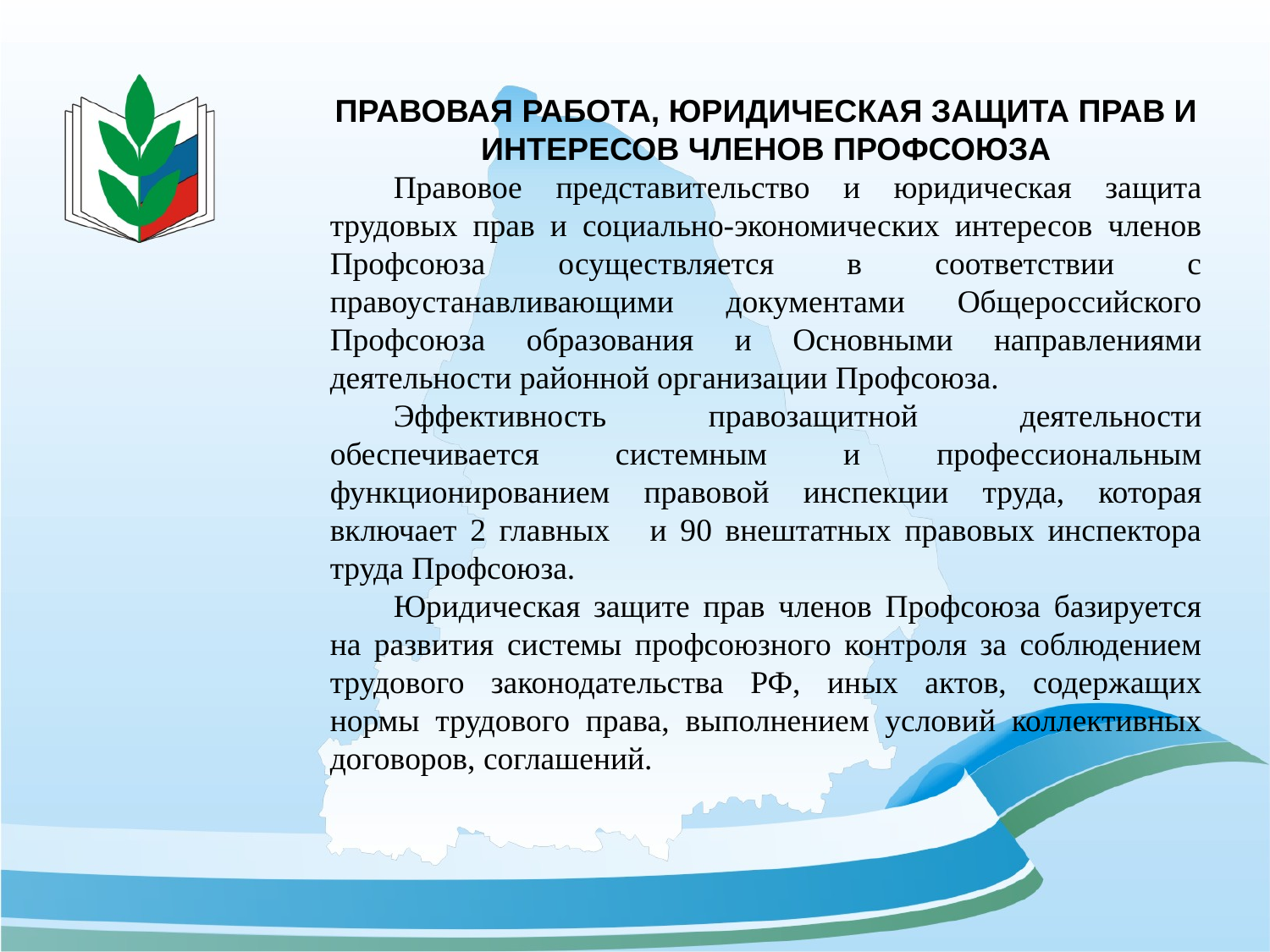

ПРАВОВАЯ РАБОТА, ЮРИДИЧЕСКАЯ ЗАЩИТА ПРАВ И ИНТЕРЕСОВ ЧЛЕНОВ ПРОФСОЮЗА
Правовое представительство и юридическая защита трудовых прав и социально-экономических интересов членов Профсоюза осуществляется в соответствии с правоустанавливающими документами Общероссийского Профсоюза образования и Основными направлениями деятельности районной организации Профсоюза.
Эффективность правозащитной деятельности обеспечивается системным и профессиональным функционированием правовой инспекции труда, которая включает 2 главных   и 90 внештатных правовых инспектора труда Профсоюза.
Юридическая защите прав членов Профсоюза базируется на развития системы профсоюзного контроля за соблюдением трудового законодательства РФ, иных актов, содержащих нормы трудового права, выполнением условий коллективных договоров, соглашений.